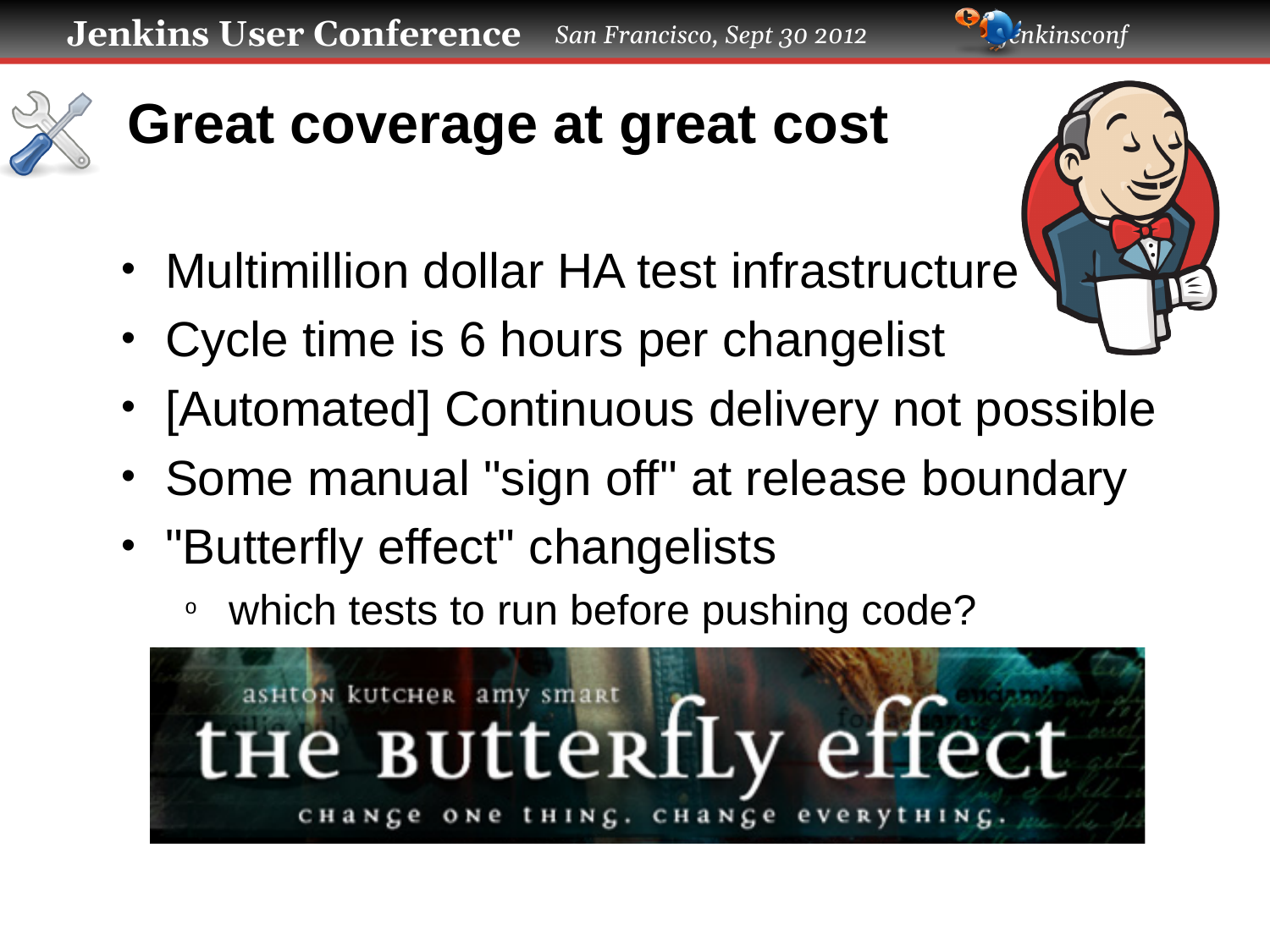

# Great coverage at great cost
Multimillion dollar HA test infrastructure
Cycle time is 6 hours per changelist
[Automated] Continuous delivery not possible
Some manual "sign off" at release boundary
"Butterfly effect" changelists
which tests to run before pushing code?